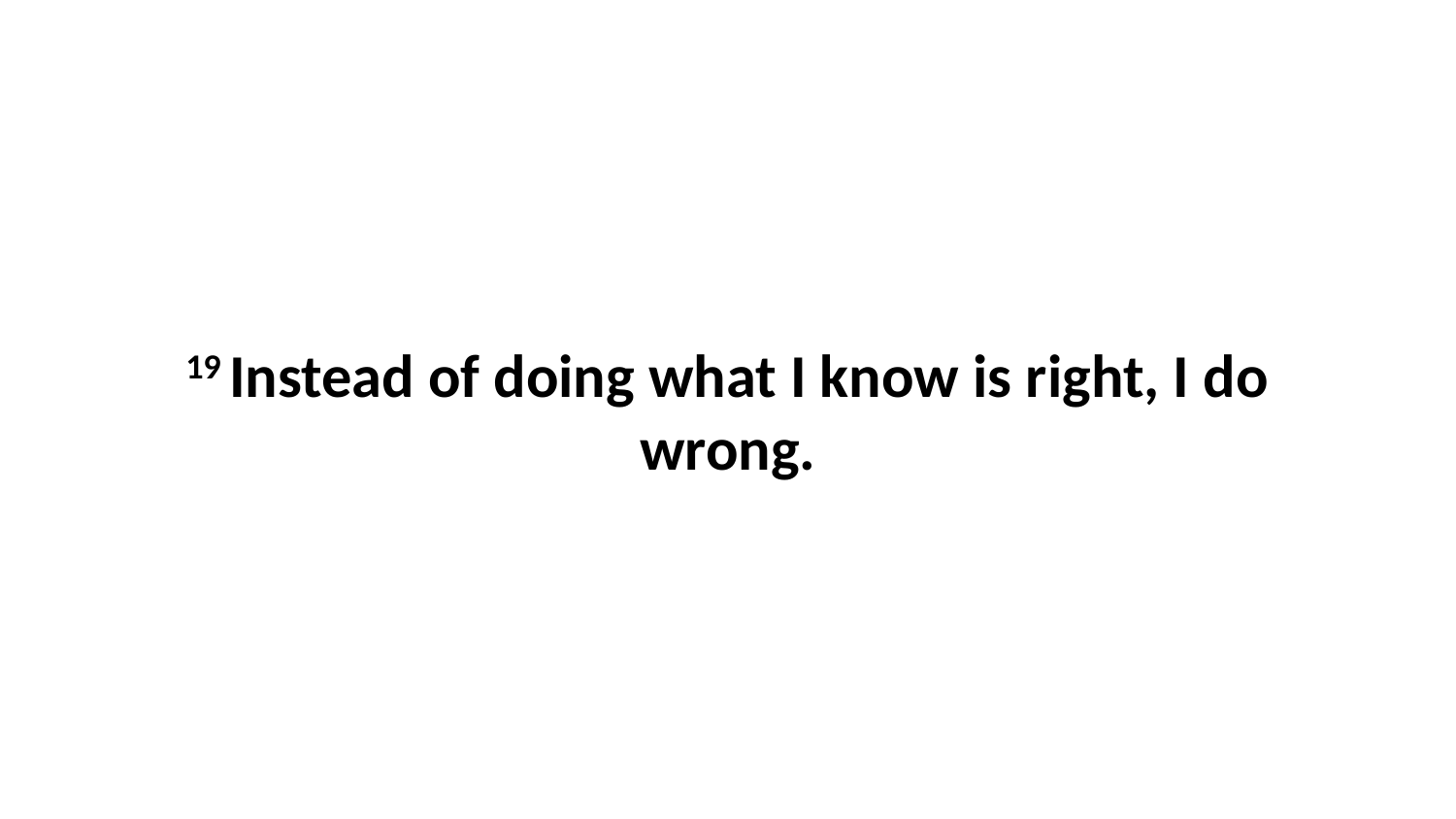

19 Instead of doing what I know is right, I do wrong.